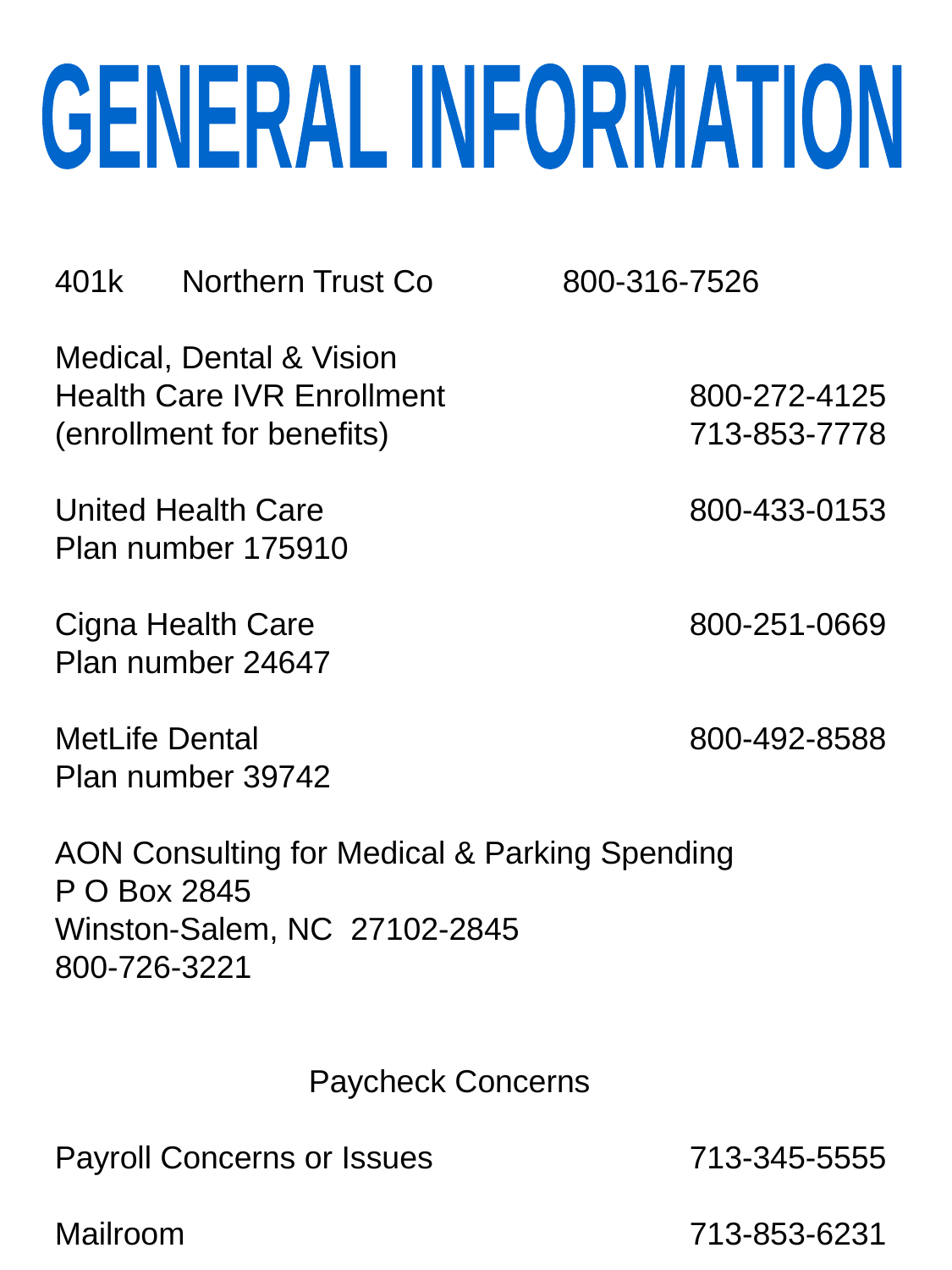

GENERAL INFORMATION
401k	Northern Trust Co		800-316-7526

Medical, Dental & Vision
Health Care IVR Enrollment		800-272-4125
(enrollment for benefits)			713-853-7778

United Health Care 			800-433-0153
Plan number 175910

Cigna Health Care			800-251-0669
Plan number 24647

MetLife Dental				800-492-8588
Plan number 39742

AON Consulting for Medical & Parking Spending
P O Box 2845
Winston-Salem, NC  27102-2845
800-726-3221

		Paycheck Concerns

Payroll Concerns or Issues			713-345-5555

Mailroom 				713-853-6231